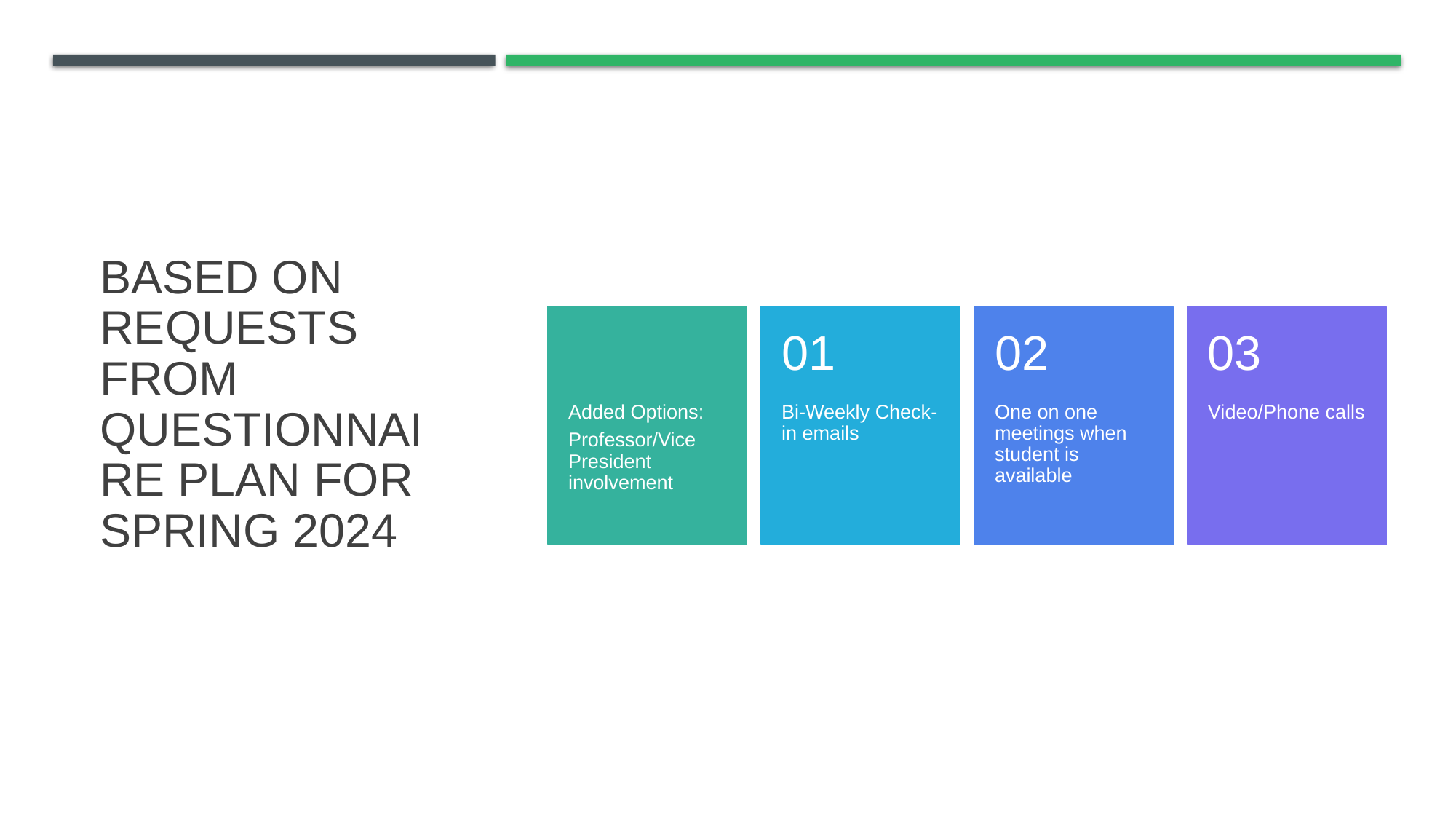

# Based on Requests from Questionnaire Plan for Spring 2024
Added Options:
Professor/Vice President involvement

Bi-Weekly Check-in emails
01
One on one meetings when student is available
02
Video/Phone calls
03